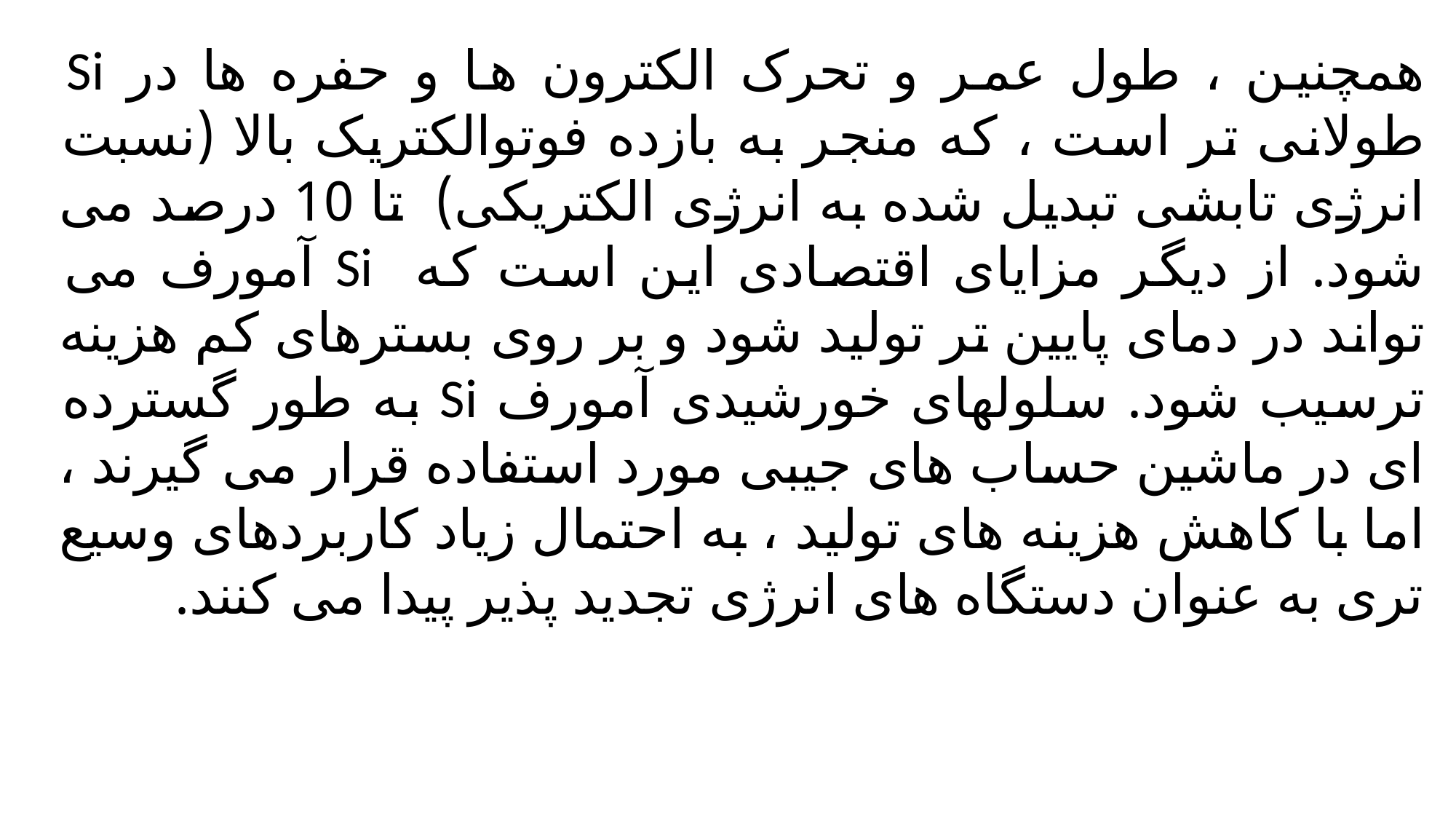

همچنین ، طول عمر و تحرک الکترون ها و حفره ها در Si طولانی تر است ، که منجر به بازده فوتوالکتریک بالا (نسبت انرژی تابشی تبدیل شده به انرژی الکتریکی)  تا 10 درصد می شود. از دیگر مزایای اقتصادی این است که  Si آمورف می تواند در دمای پایین تر تولید شود و بر روی بسترهای کم هزینه ترسیب شود. سلولهای خورشیدی آمورف Si به طور گسترده ای در ماشین حساب های جیبی مورد استفاده قرار می گیرند ، اما با کاهش هزینه های تولید ، به احتمال زیاد کاربردهای وسیع تری به عنوان دستگاه های انرژی تجدید پذیر پیدا می کنند.